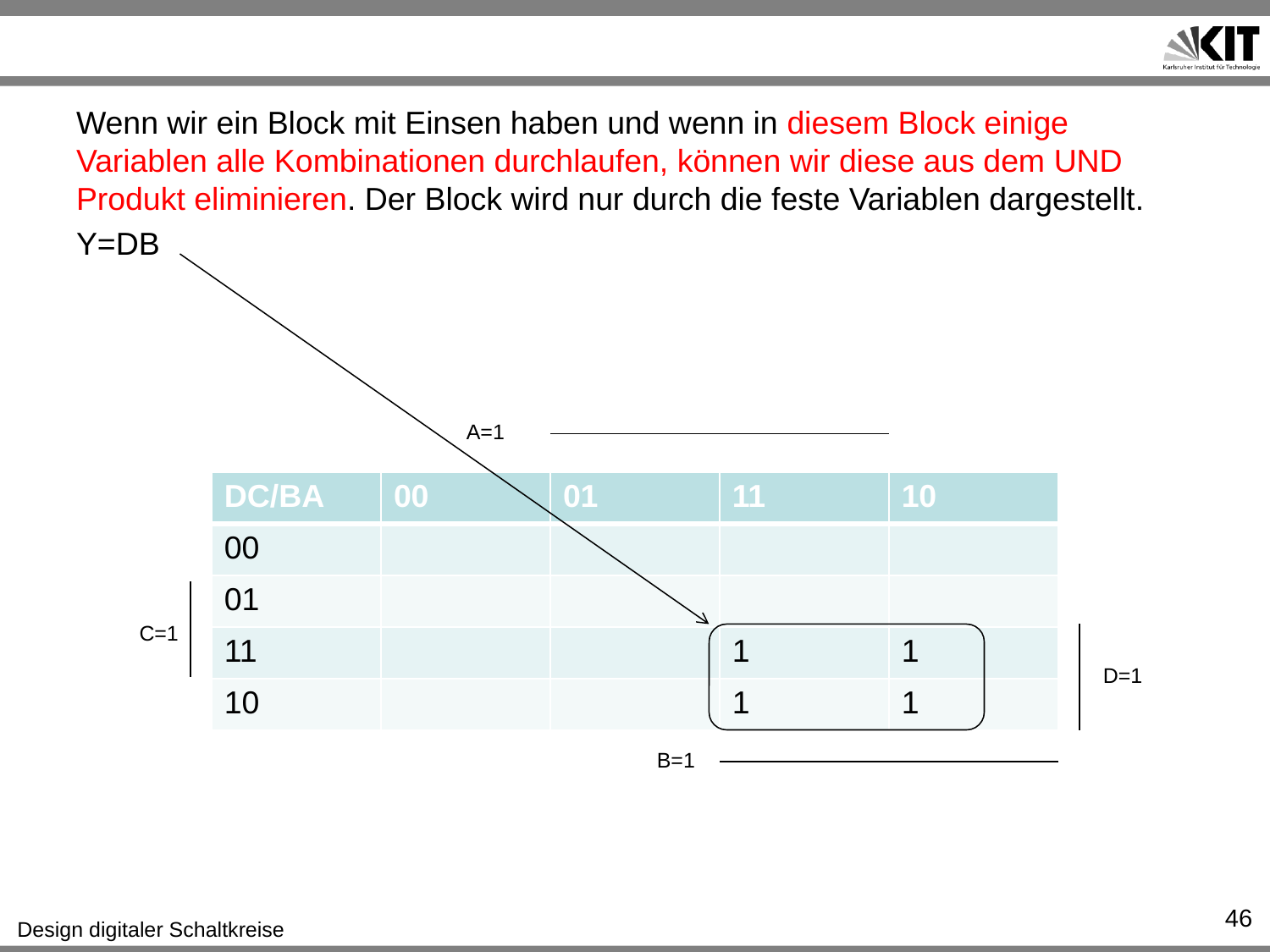

#
Wenn wir ein Block mit Einsen haben und wenn in diesem Block einige Variablen alle Kombinationen durchlaufen, können wir diese aus dem UND Produkt eliminieren. Der Block wird nur durch die feste Variablen dargestellt.
Y=DB

A=1
| DC/BA | 00 | 01 | 11 | 10 |
| --- | --- | --- | --- | --- |
| 00 |  |  |  |  |
| 01 |  |  |  |  |
| 11 |  |  | 1 | 1 |
| 10 |  |  | 1 | 1 |
C=1

D=1
B=1
46